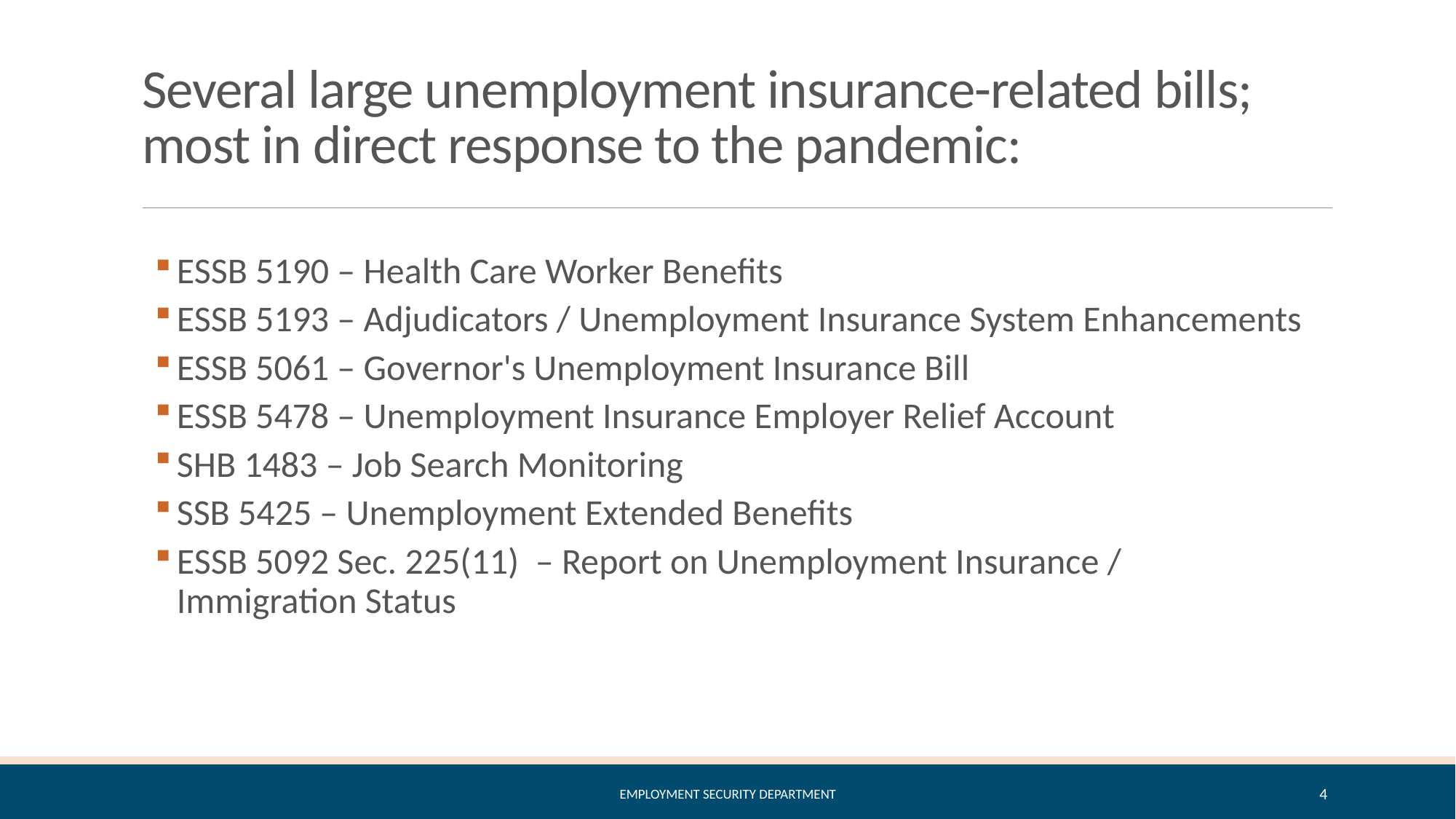

# Several large unemployment insurance-related bills; most in direct response to the pandemic:
ESSB 5190 – Health Care Worker Benefits
ESSB 5193 – Adjudicators / Unemployment Insurance System Enhancements
ESSB 5061 – Governor's Unemployment Insurance Bill
ESSB 5478 – Unemployment Insurance Employer Relief Account
SHB 1483 – Job Search Monitoring
SSB 5425 – Unemployment Extended Benefits
ESSB 5092 Sec. 225(11)  – Report on Unemployment Insurance /
Immigration Status
Employment Security Department
4